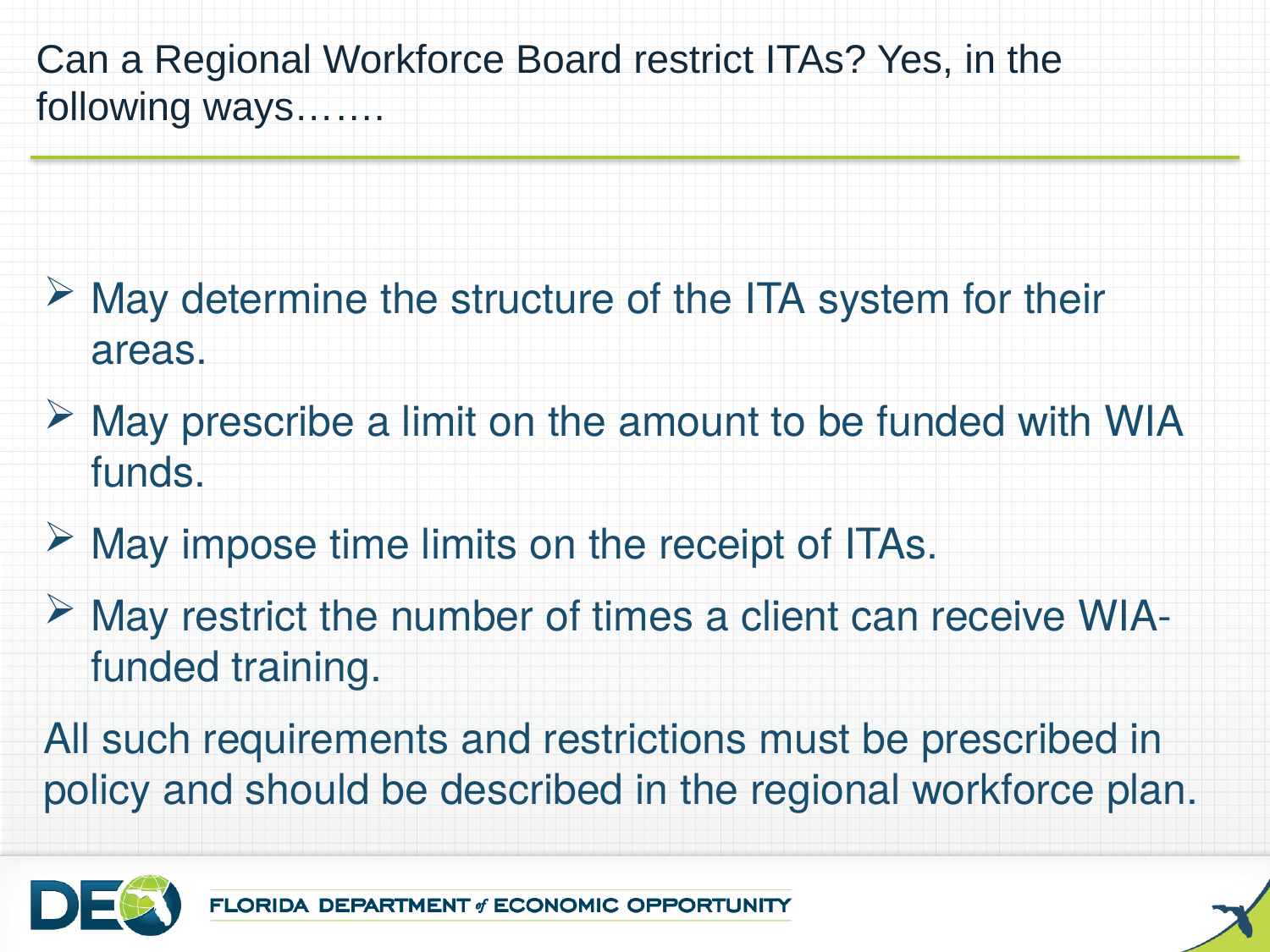

Can a Regional Workforce Board restrict ITAs? Yes, in the following ways…….
May determine the structure of the ITA system for their areas.
May prescribe a limit on the amount to be funded with WIA funds.
May impose time limits on the receipt of ITAs.
May restrict the number of times a client can receive WIA-funded training.
All such requirements and restrictions must be prescribed in  policy and should be described in the regional workforce plan.